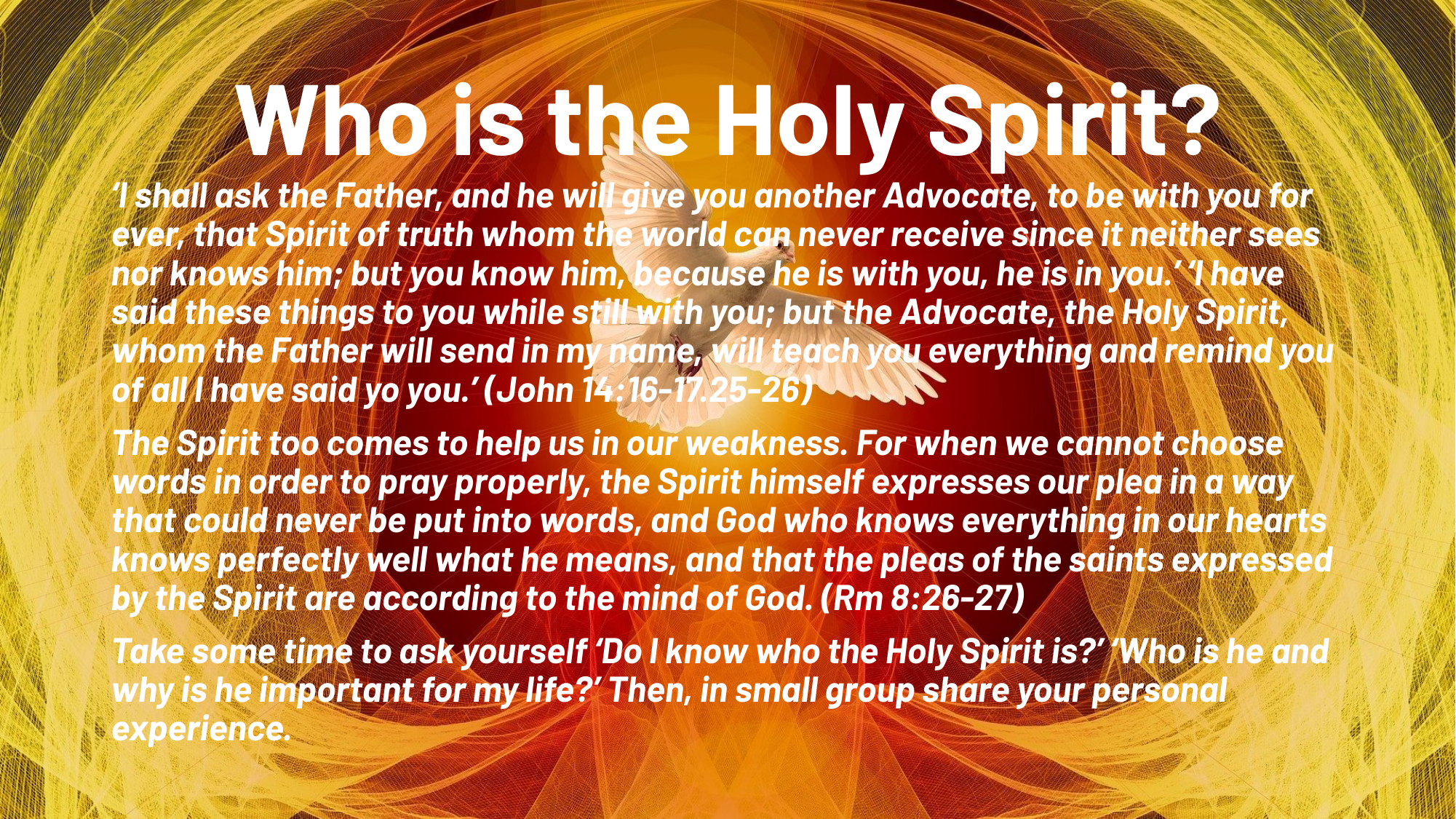

# Who is the Holy Spirit?
‘I shall ask the Father, and he will give you another Advocate, to be with you for ever, that Spirit of truth whom the world can never receive since it neither sees nor knows him; but you know him, because he is with you, he is in you.’ ‘I have said these things to you while still with you; but the Advocate, the Holy Spirit, whom the Father will send in my name, will teach you everything and remind you of all I have said yo you.’ (John 14:16-17.25-26)
The Spirit too comes to help us in our weakness. For when we cannot choose words in order to pray properly, the Spirit himself expresses our plea in a way that could never be put into words, and God who knows everything in our hearts knows perfectly well what he means, and that the pleas of the saints expressed by the Spirit are according to the mind of God. (Rm 8:26-27)
Take some time to ask yourself ‘Do I know who the Holy Spirit is?’ ‘Who is he and why is he important for my life?’ Then, in small group share your personal experience.